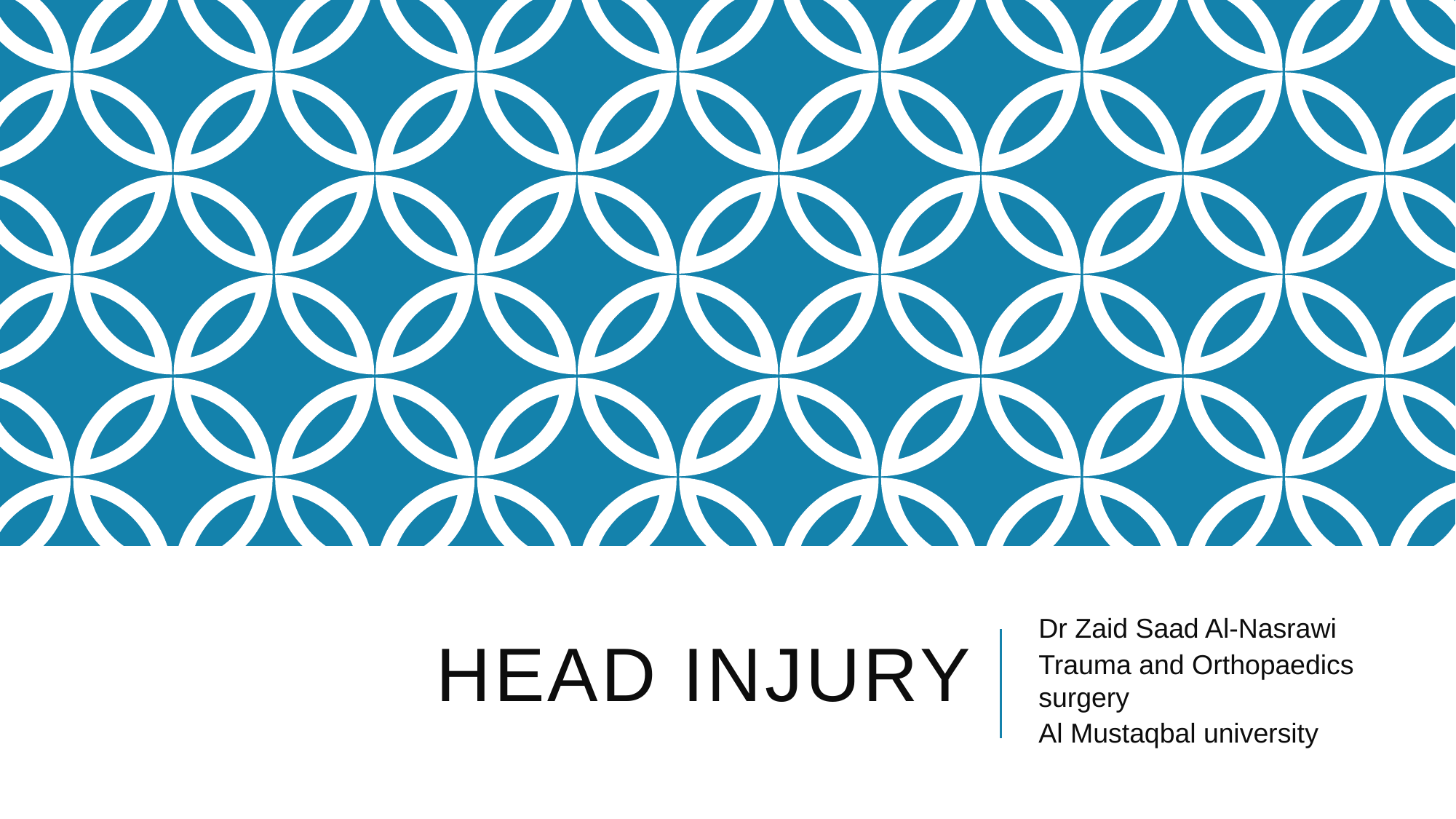

# Head Injury
Dr Zaid Saad Al-Nasrawi
Trauma and Orthopaedics surgery
Al Mustaqbal university